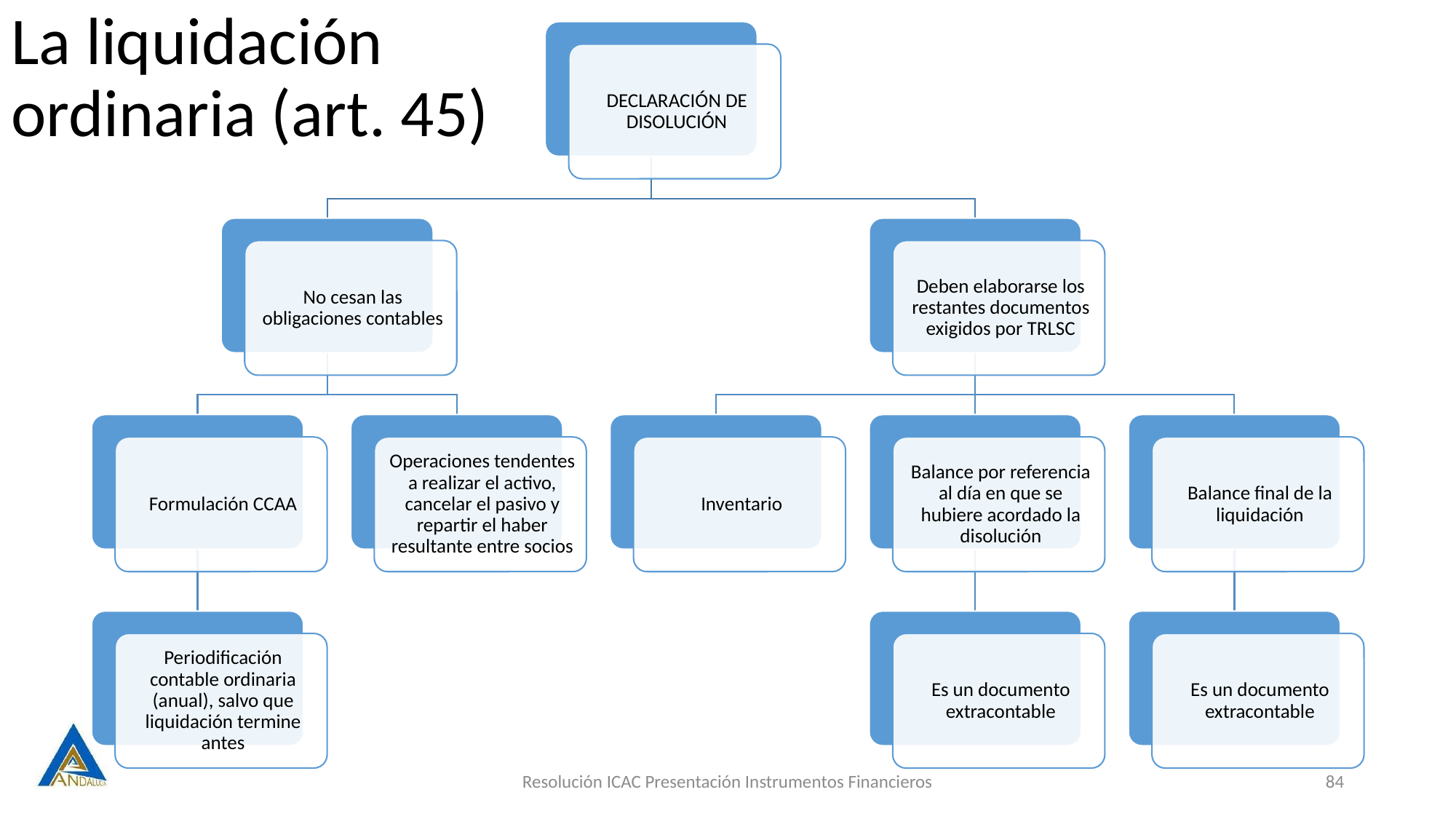

# La liquidación ordinaria (art. 45)
DECLARACIÓN DE DISOLUCIÓN
No cesan las obligaciones contables
Formulación CCAA
Periodificación contable ordinaria (anual), salvo que liquidación termine antes
Operaciones tendentes a realizar el activo, cancelar el pasivo y repartir el haber resultante entre socios
Deben elaborarse los restantes documentos exigidos por TRLSC
Inventario
Balance por referencia al día en que se hubiere acordado la disolución
Es un documento extracontable
Balance final de la liquidación
Es un documento extracontable
Resolución ICAC Presentación Instrumentos Financieros
84